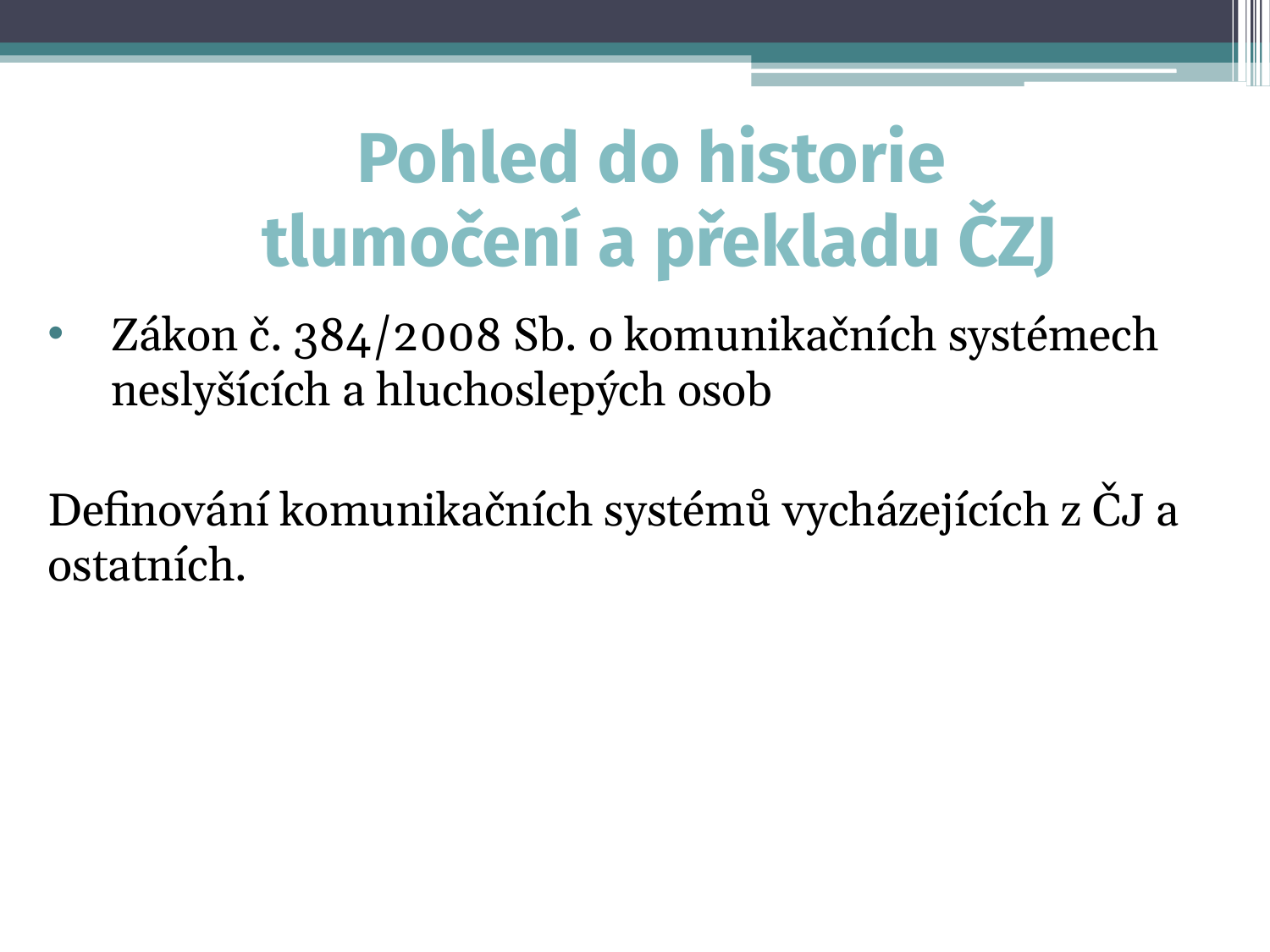

# Pohled do historie tlumočení a překladu ČZJ

Zákon č. 384/2008 Sb. o komunikačních systémech neslyšících a hluchoslepých osob

Definování komunikačních systémů vycházejících z ČJ a ostatních.